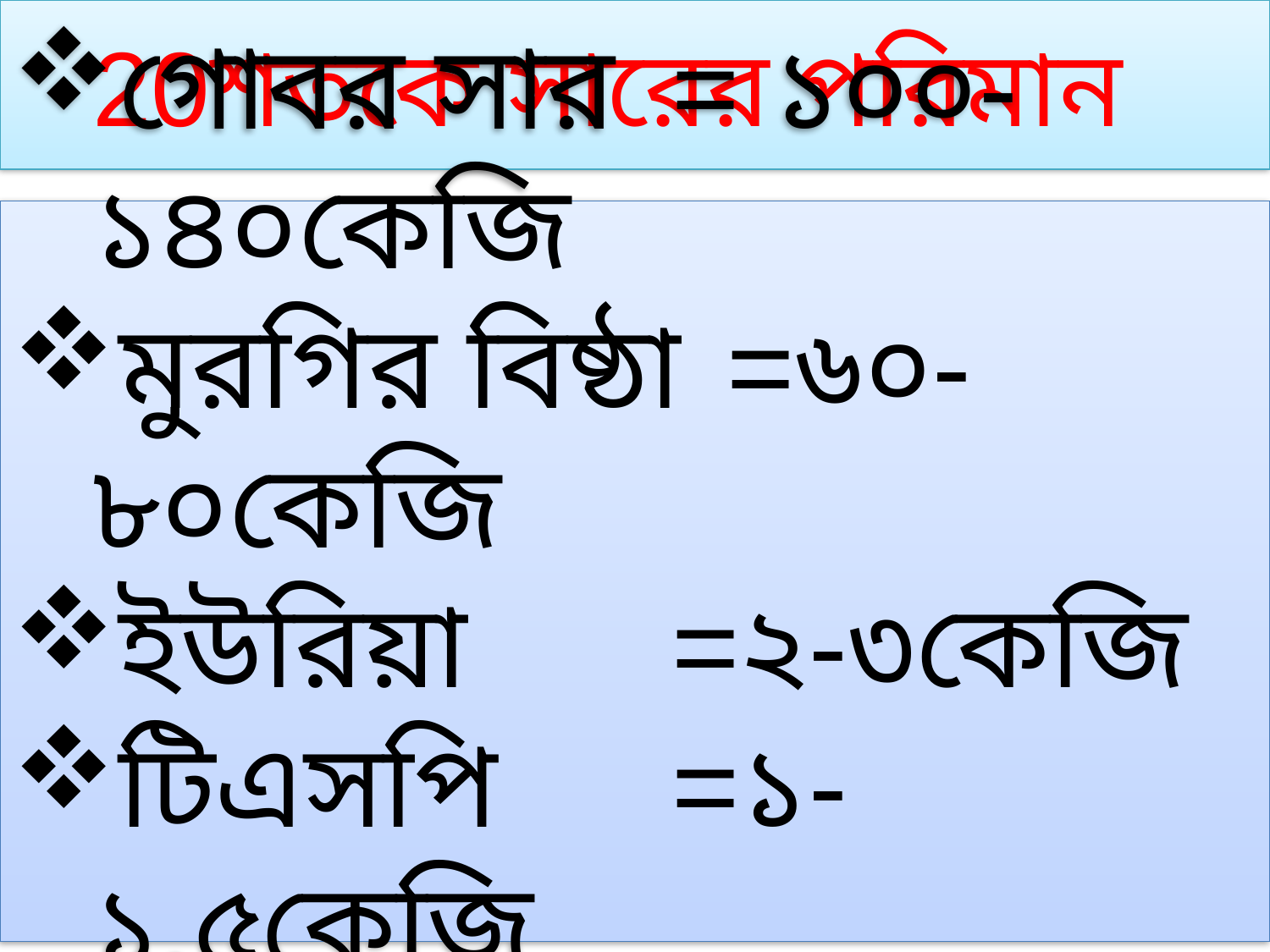

20শতকে সারের পরিমান
গোবর সার 	= ১০০-১৪০কেজি
মুরগির বিষ্ঠা 	=৬০-৮০কেজি
ইউরিয়া 	=২-৩কেজি
টিএসপি 	=১-১.৫কেজি
এমওপি 	=৪০০গ্রাম